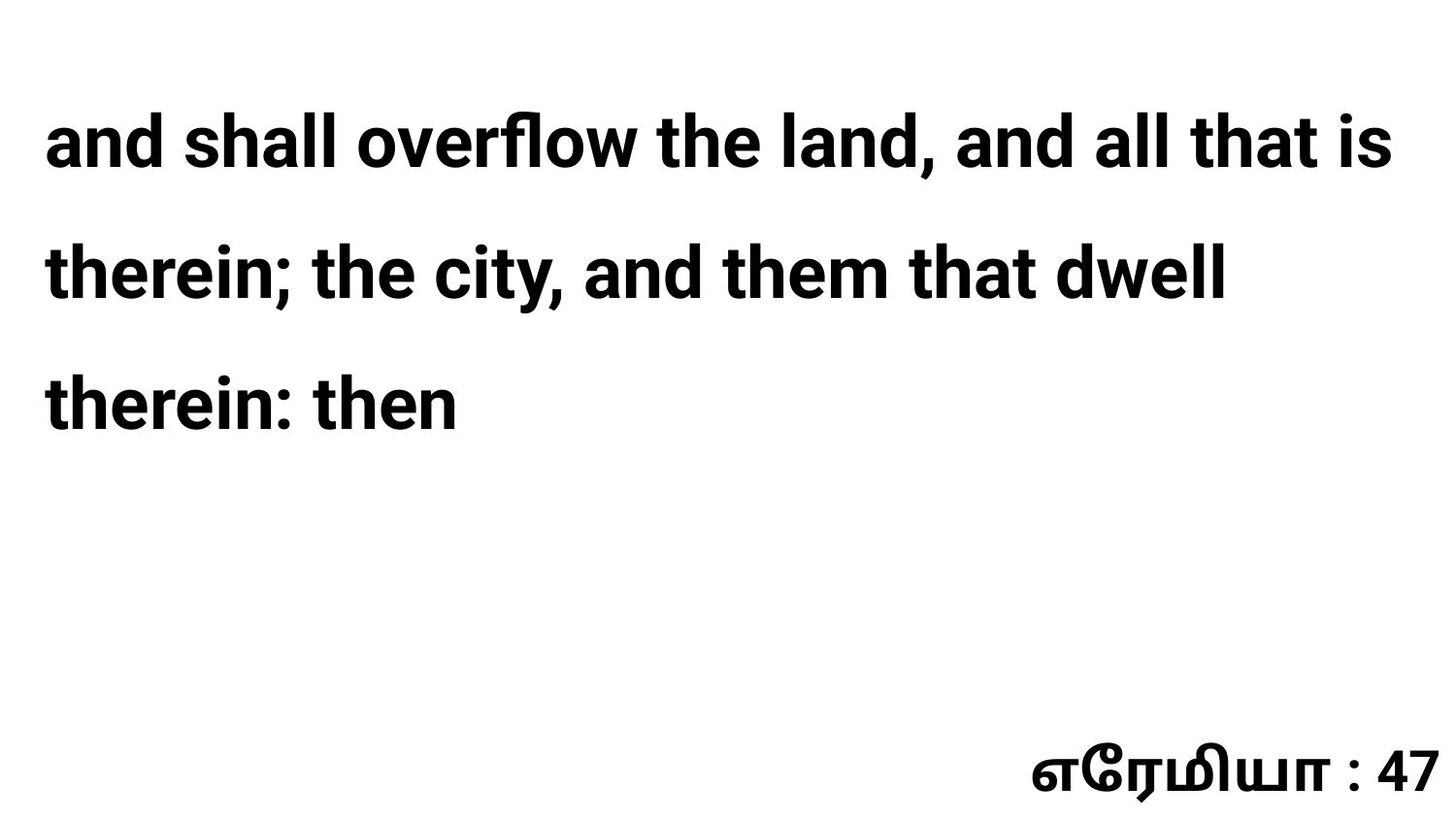

and shall overflow the land, and all that is therein; the city, and them that dwell therein: then
எரேமியா : 47